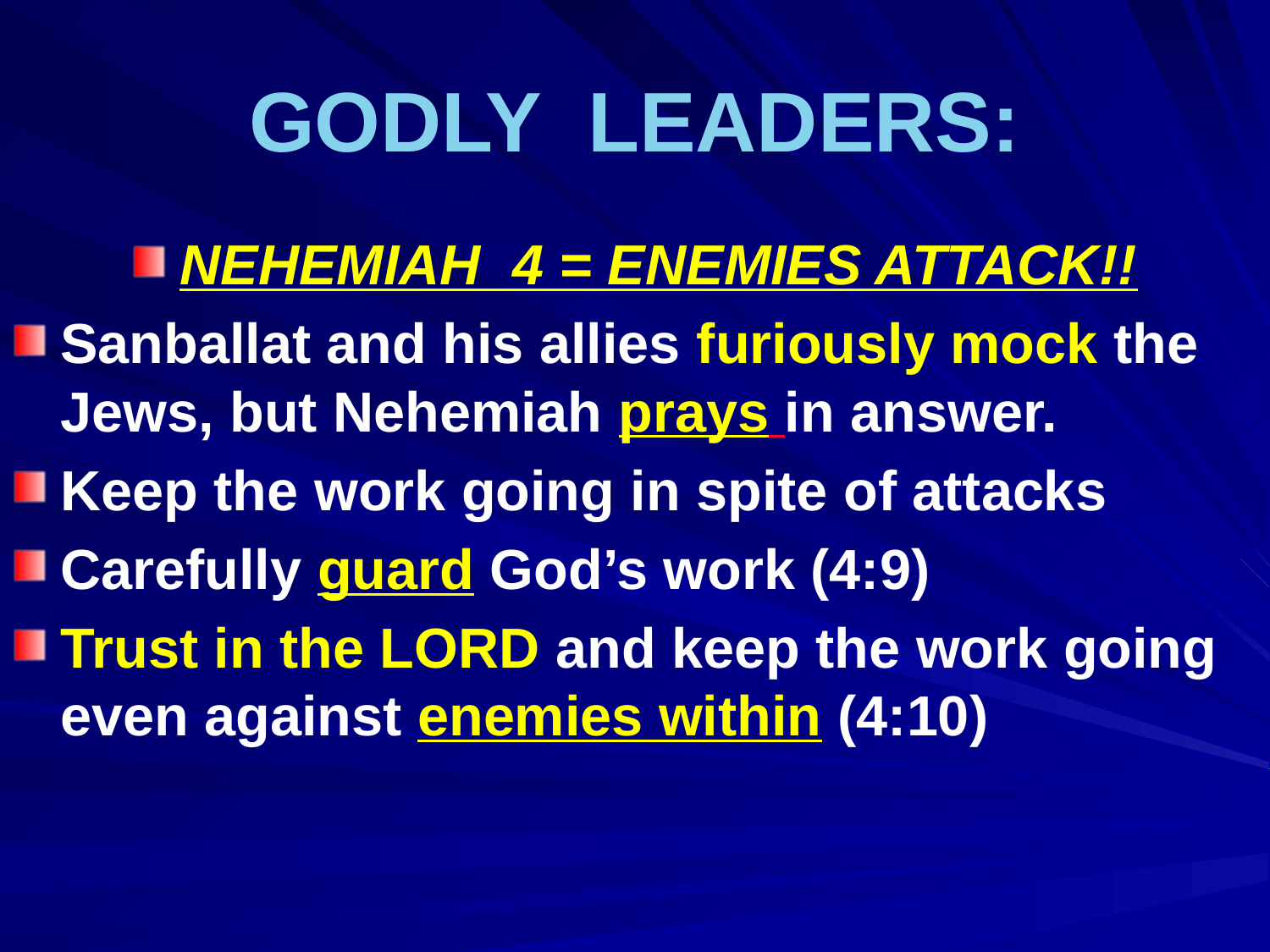

# GODLY  LEADERS:
NEHEMIAH  4 = ENEMIES ATTACK!!
Sanballat and his allies furiously mock the Jews, but Nehemiah prays in answer.
Keep the work going in spite of attacks
Carefully guard God’s work (4:9)
Trust in the LORD and keep the work going even against enemies within (4:10)